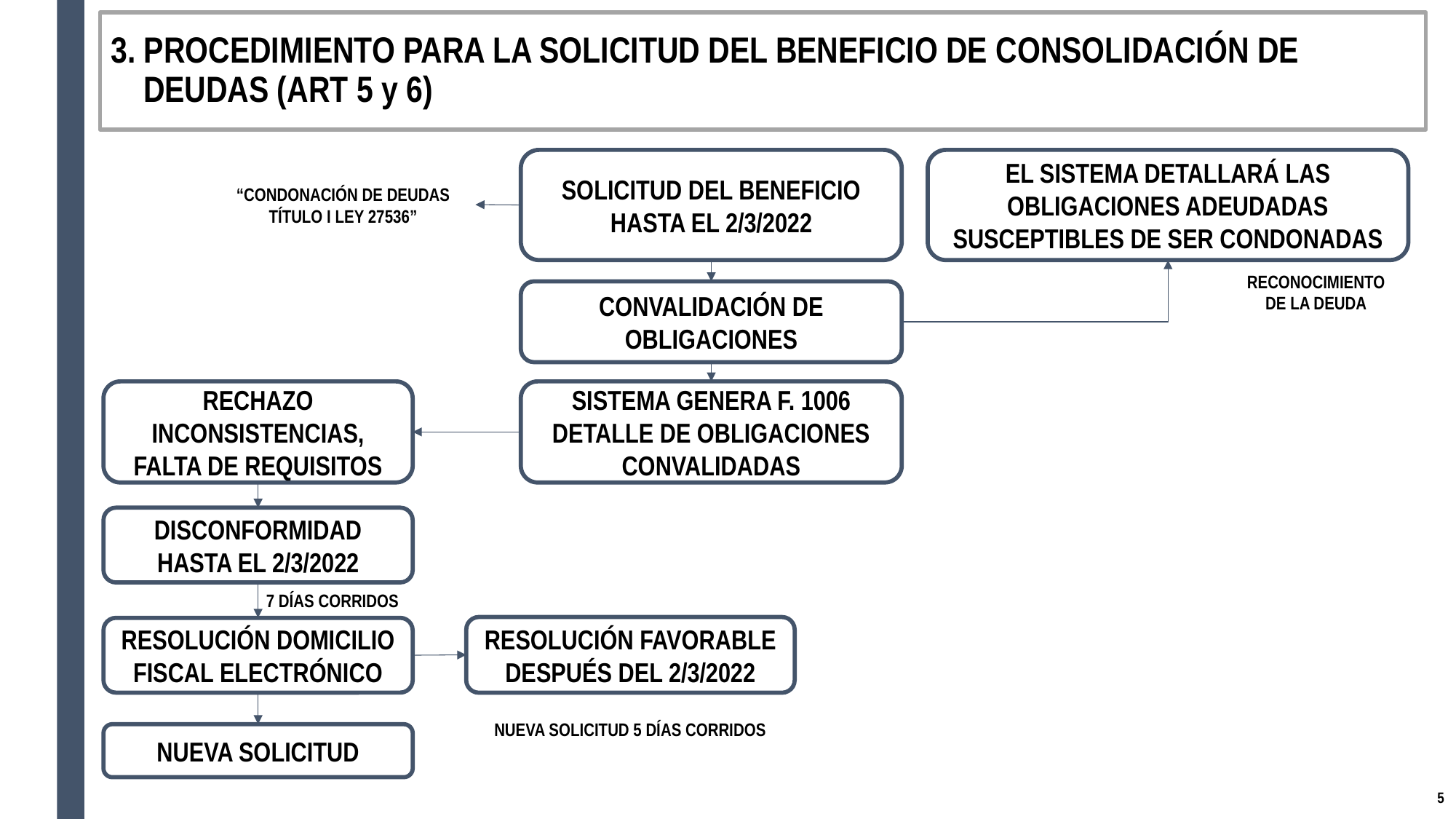

# 3. PROCEDIMIENTO PARA LA SOLICITUD DEL BENEFICIO DE CONSOLIDACIÓN DE DEUDAS (ART 5 y 6)
SOLICITUD DEL BENEFICIO
HASTA EL 2/3/2022
EL SISTEMA DETALLARÁ LAS OBLIGACIONES ADEUDADAS SUSCEPTIBLES DE SER CONDONADAS
“CONDONACIÓN DE DEUDAS
TÍTULO I LEY 27536”
RECONOCIMIENTO DE LA DEUDA
CONVALIDACIÓN DE OBLIGACIONES
RECHAZO
INCONSISTENCIAS, FALTA DE REQUISITOS
SISTEMA GENERA F. 1006 DETALLE DE OBLIGACIONES CONVALIDADAS
DISCONFORMIDAD
HASTA EL 2/3/2022
7 DÍAS CORRIDOS
RESOLUCIÓN FAVORABLE DESPUÉS DEL 2/3/2022
RESOLUCIÓN DOMICILIO FISCAL ELECTRÓNICO
NUEVA SOLICITUD 5 DÍAS CORRIDOS
NUEVA SOLICITUD
5